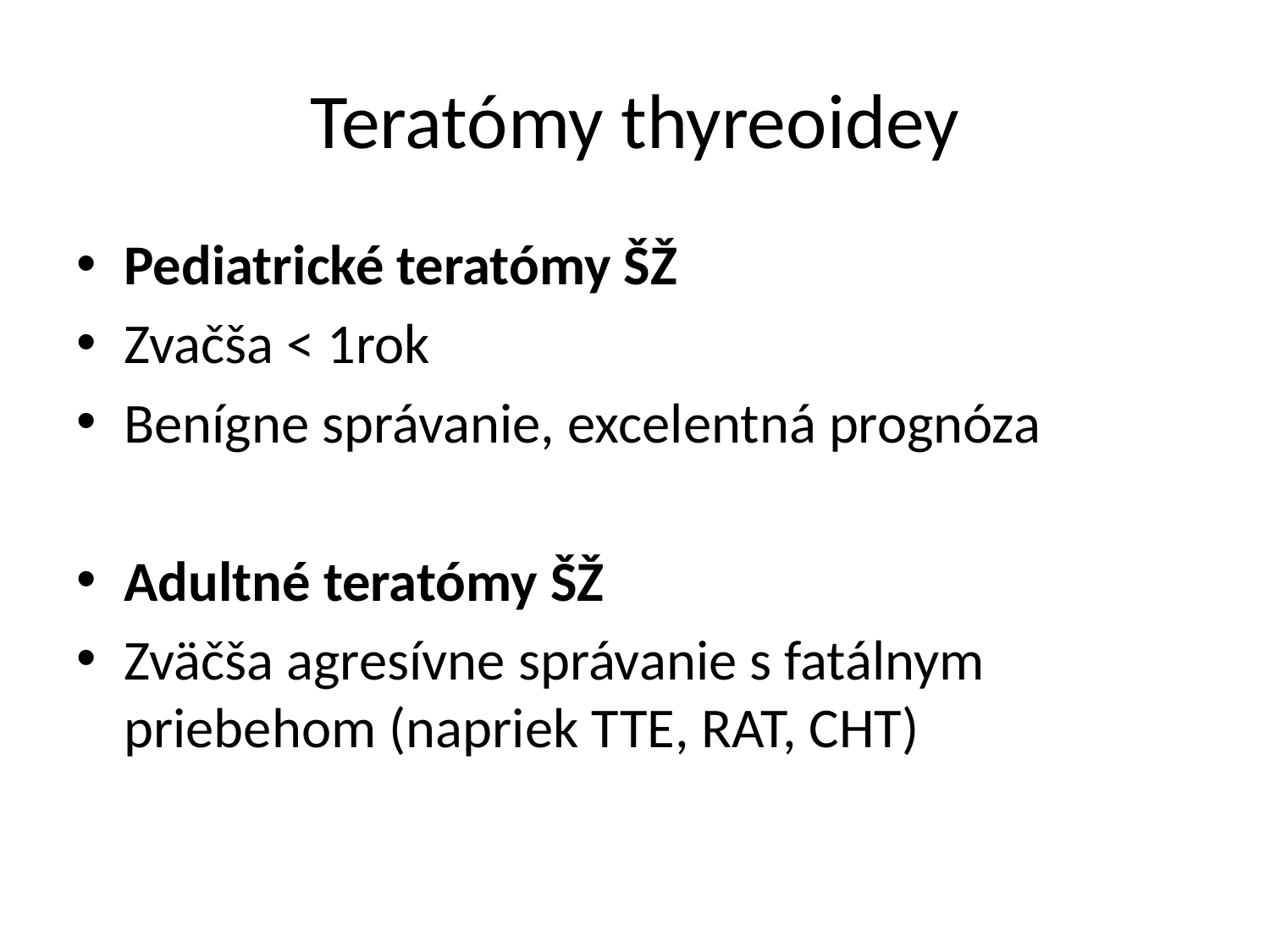

# Teratómy thyreoidey
Pediatrické teratómy ŠŽ
Zvačša < 1rok
Benígne správanie, excelentná prognóza

Adultné teratómy ŠŽ
Zväčša agresívne správanie s fatálnym priebehom (napriek TTE, RAT, CHT)